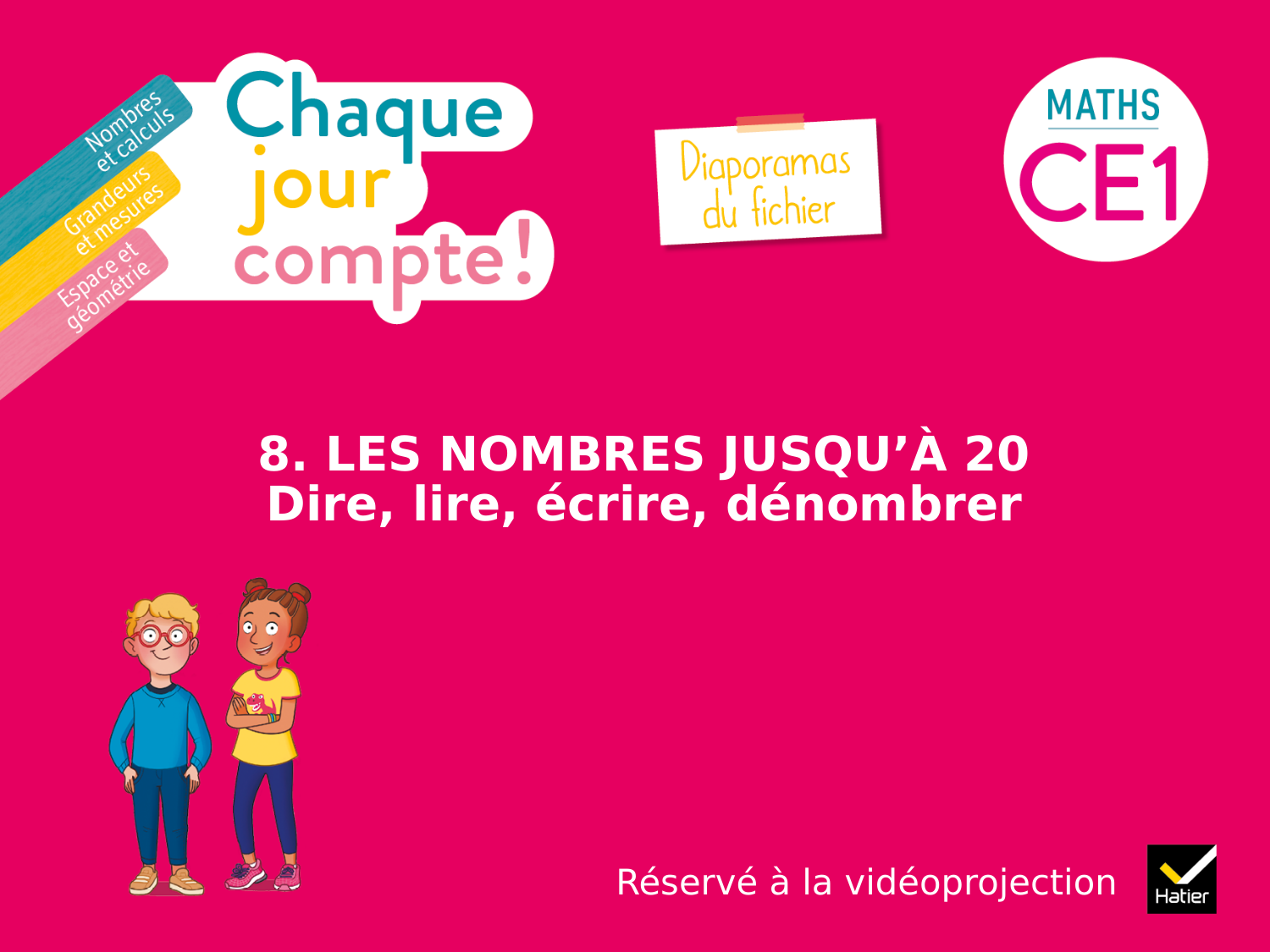

# 8. LES NOMBRES JUSQU’À 20 Dire, lire, écrire, dénombrer